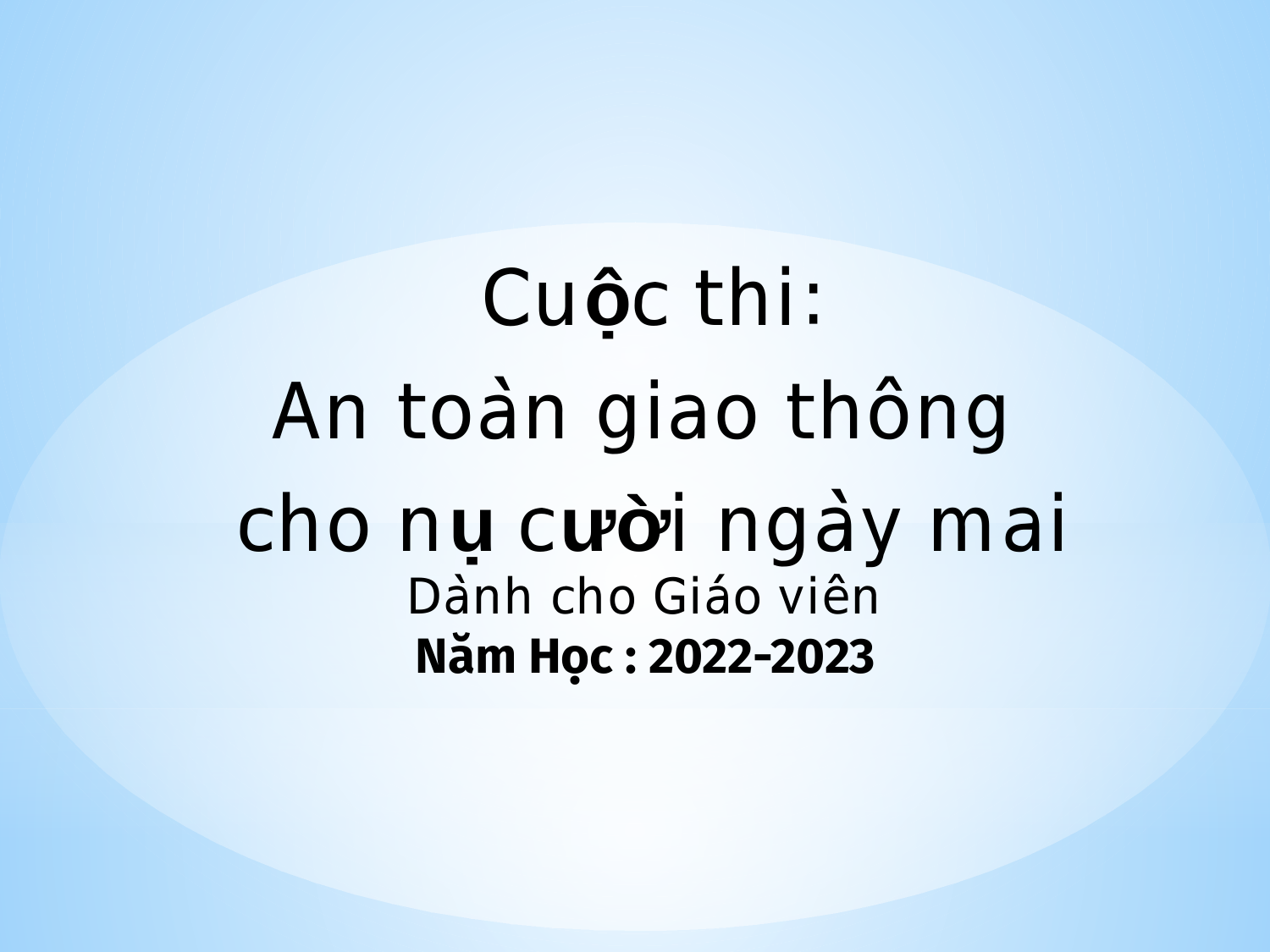

Dành cho Giáo viên
Năm Học : 2022-2023

Cuộc thi:
An toàn giao thông
cho nụ cười ngày mai